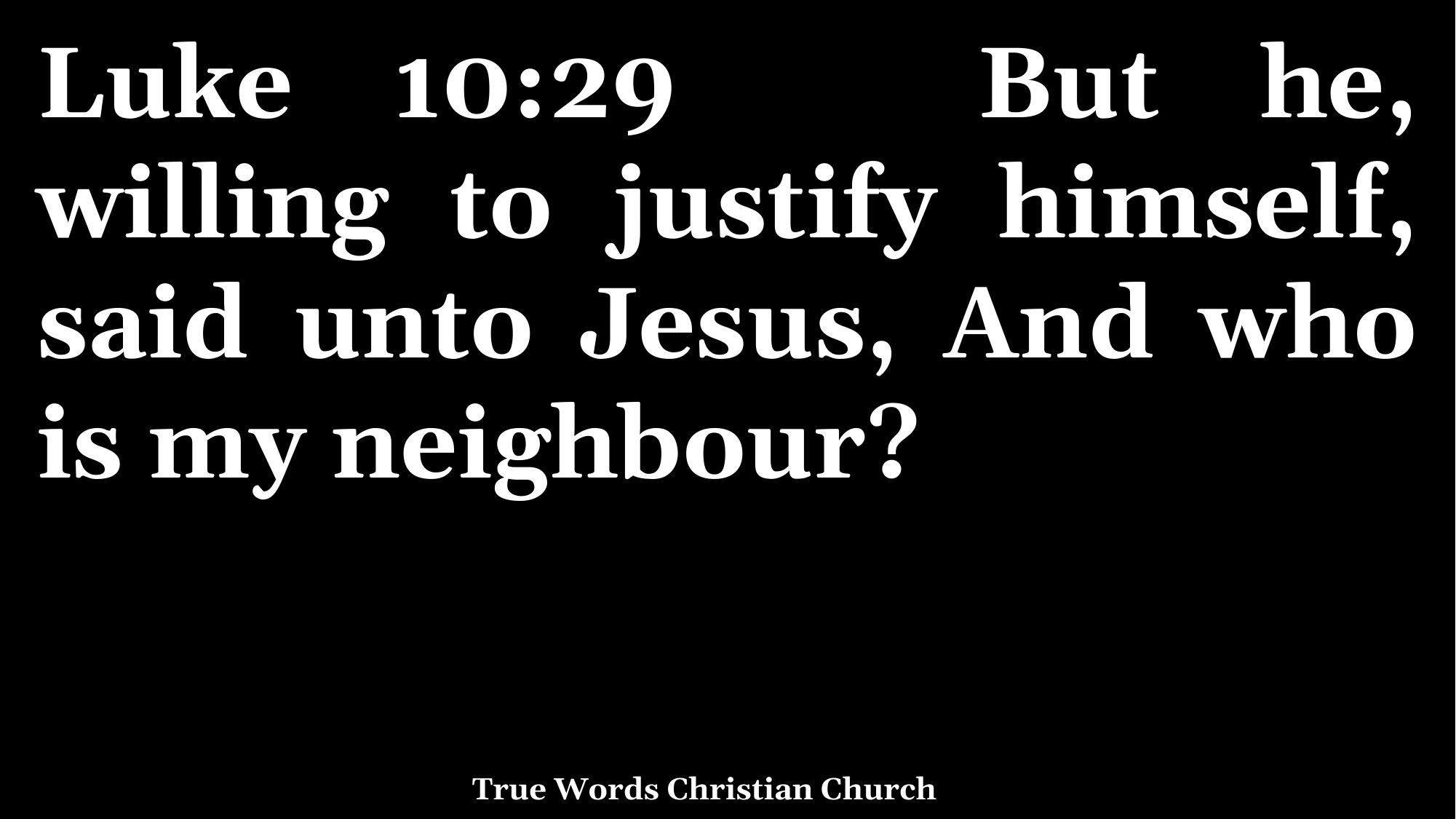

Luke 10:29   But he, willing to justify himself, said unto Jesus, And who is my neighbour?
True Words Christian Church